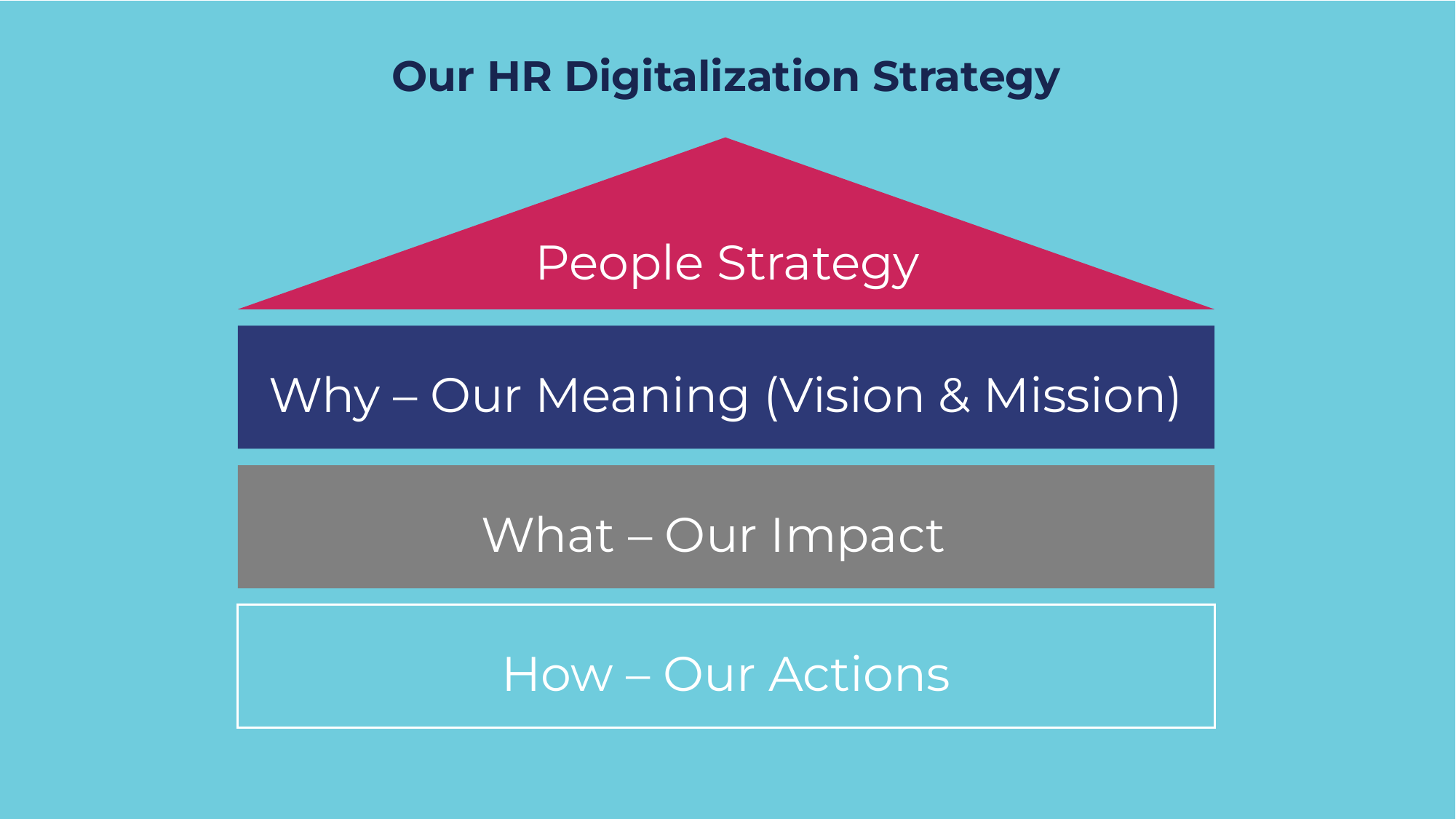

Our HR Digitalization Strategy

People Strategy
Why – Our Meaning (Vision & Mission)
What – Our Impact
How – Our Actions